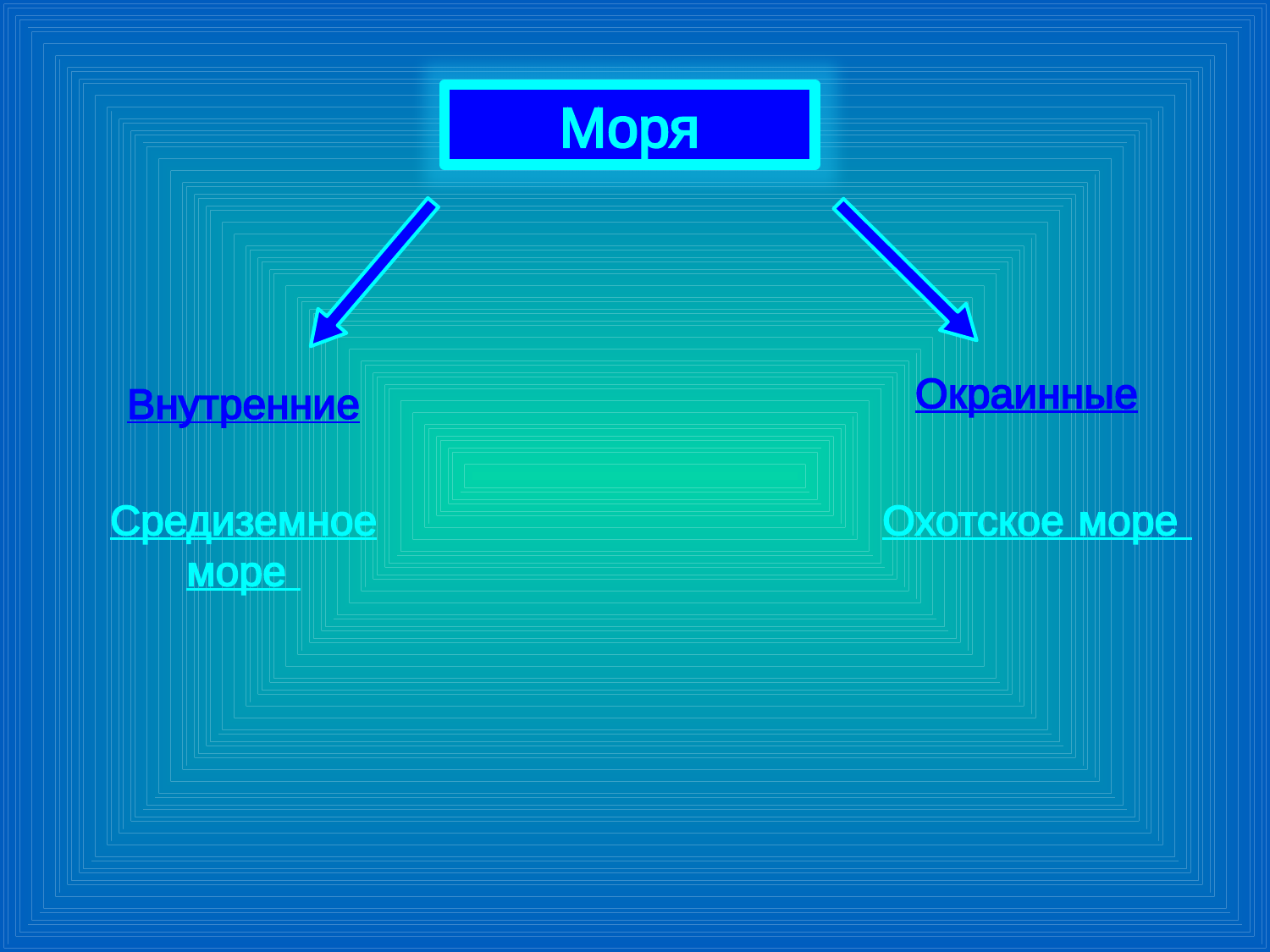

Моря

Окраинные
Внутренние
Средиземное море
Охотское море